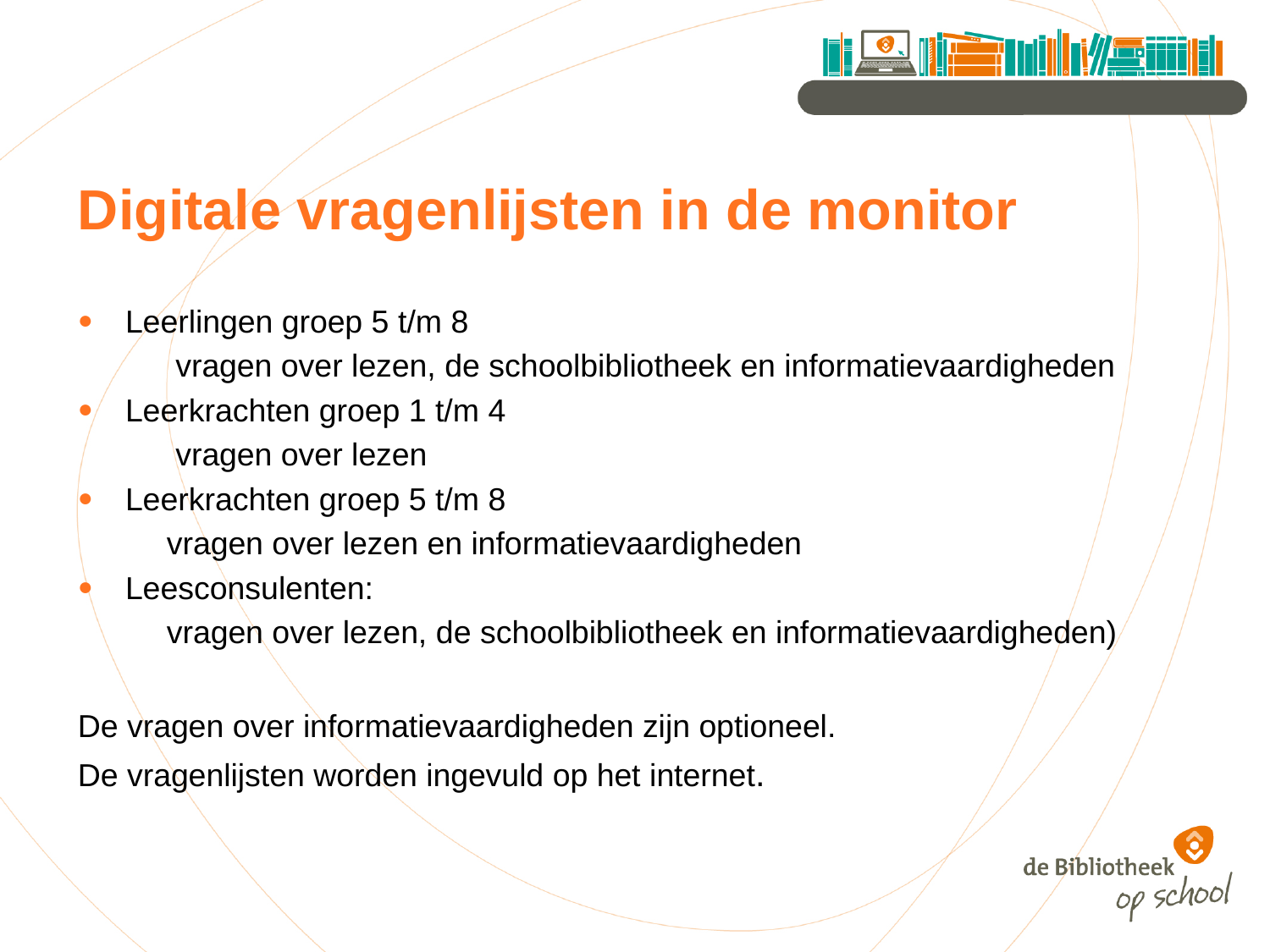

# Digitale vragenlijsten in de monitor
Leerlingen groep 5 t/m 8
           vragen over lezen, de schoolbibliotheek en informatievaardigheden
Leerkrachten groep 1 t/m 4
           vragen over lezen
Leerkrachten groep 5 t/m 8
          vragen over lezen en informatievaardigheden
Leesconsulenten:
          vragen over lezen, de schoolbibliotheek en informatievaardigheden)

De vragen over informatievaardigheden zijn optioneel.
De vragenlijsten worden ingevuld op het internet.